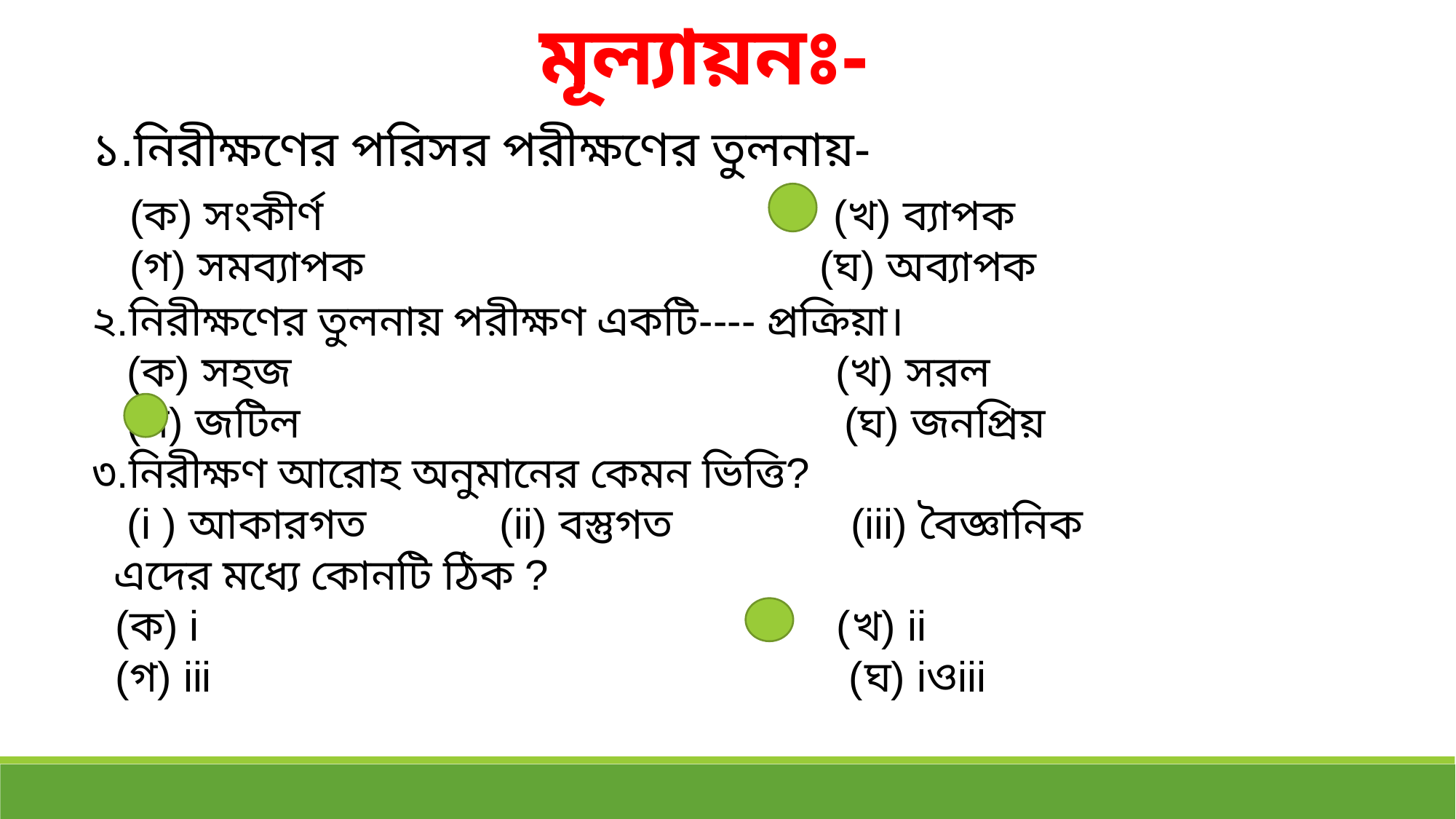

মূল্যায়নঃ-
১.নিরীক্ষণের পরিসর পরীক্ষণের তুলনায়-
 (ক) সংকীর্ণ                                              (খ) ব্যাপক
 (গ) সমব্যাপক                                         (ঘ) অব্যাপক

২.নিরীক্ষণের তুলনায় পরীক্ষণ একটি---- প্রক্রিয়া।
   (ক) সহজ                                                 (খ) সরল
   (গ) জটিল                                                 (ঘ) জনপ্রিয়
৩.নিরীক্ষণ আরোহ অনুমানের কেমন ভিত্তি?
   (i ) আকারগত            (ii) বস্তুগত                (iii) বৈজ্ঞানিক
  এদের মধ্যে কোনটি ঠিক ?
  (ক) i                                                      (খ) ii
  (গ) iii                                                      (ঘ) iওiii